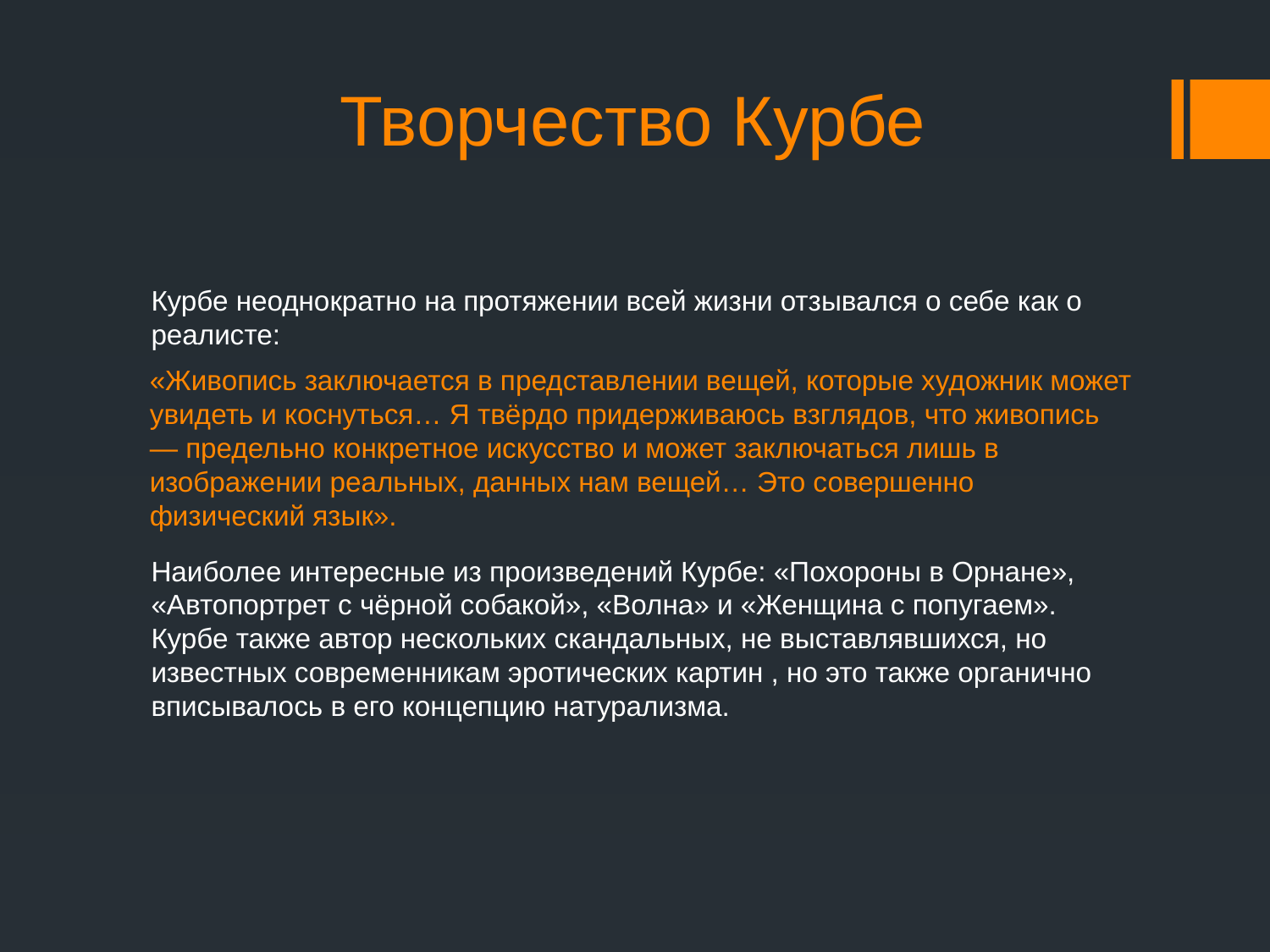

# Творчество Курбе
Курбе неоднократно на протяжении всей жизни отзывался о себе как о реалисте:

Наиболее интересные из произведений Курбе: «Похороны в Орнане», «Автопортрет с чёрной собакой», «Волна» и «Женщина с попугаем». Курбе также автор нескольких скандальных, не выставлявшихся, но известных современникам эротических картин , но это также органично вписывалось в его концепцию натурализма.
«Живопись заключается в представлении вещей, которые художник может увидеть и коснуться… Я твёрдо придерживаюсь взглядов, что живопись — предельно конкретное искусство и может заключаться лишь в изображении реальных, данных нам вещей… Это совершенно физический язык».